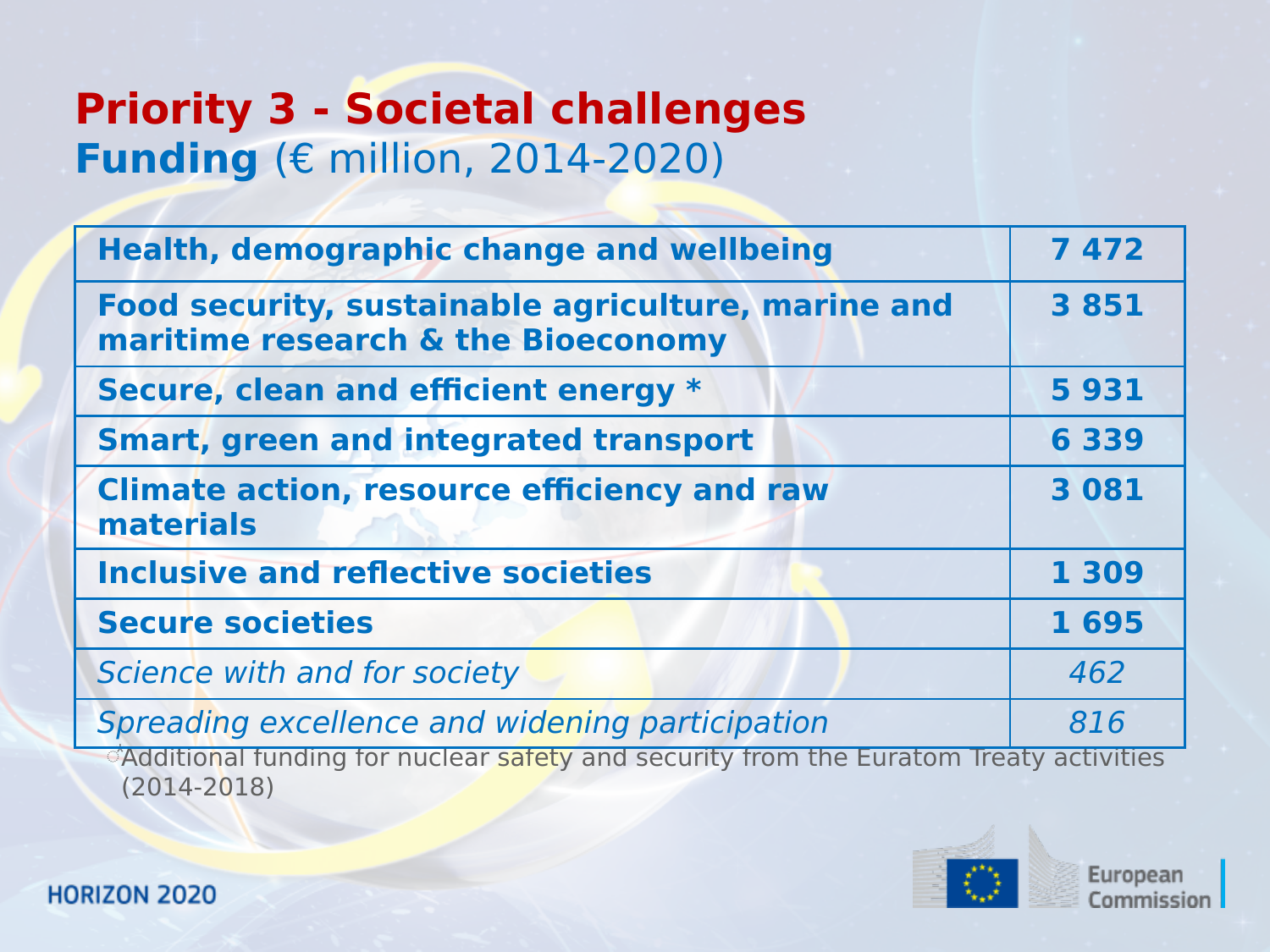

Priority 3 - Societal challenges
Funding (€ million, 2014-2020)
| Health, demographic change and wellbeing | 7 472 |
| --- | --- |
| Food security, sustainable agriculture, marine and maritime research & the Bioeconomy | 3 851 |
| Secure, clean and efficient energy \* | 5 931 |
| Smart, green and integrated transport | 6 339 |
| Climate action, resource efficiency and raw materials | 3 081 |
| Inclusive and reflective societies | 1 309 |
| Secure societies | 1 695 |
| Science with and for society | 462 |
| Spreading excellence and widening participation | 816 |
Additional funding for nuclear safety and security from the Euratom Treaty activities (2014-2018)